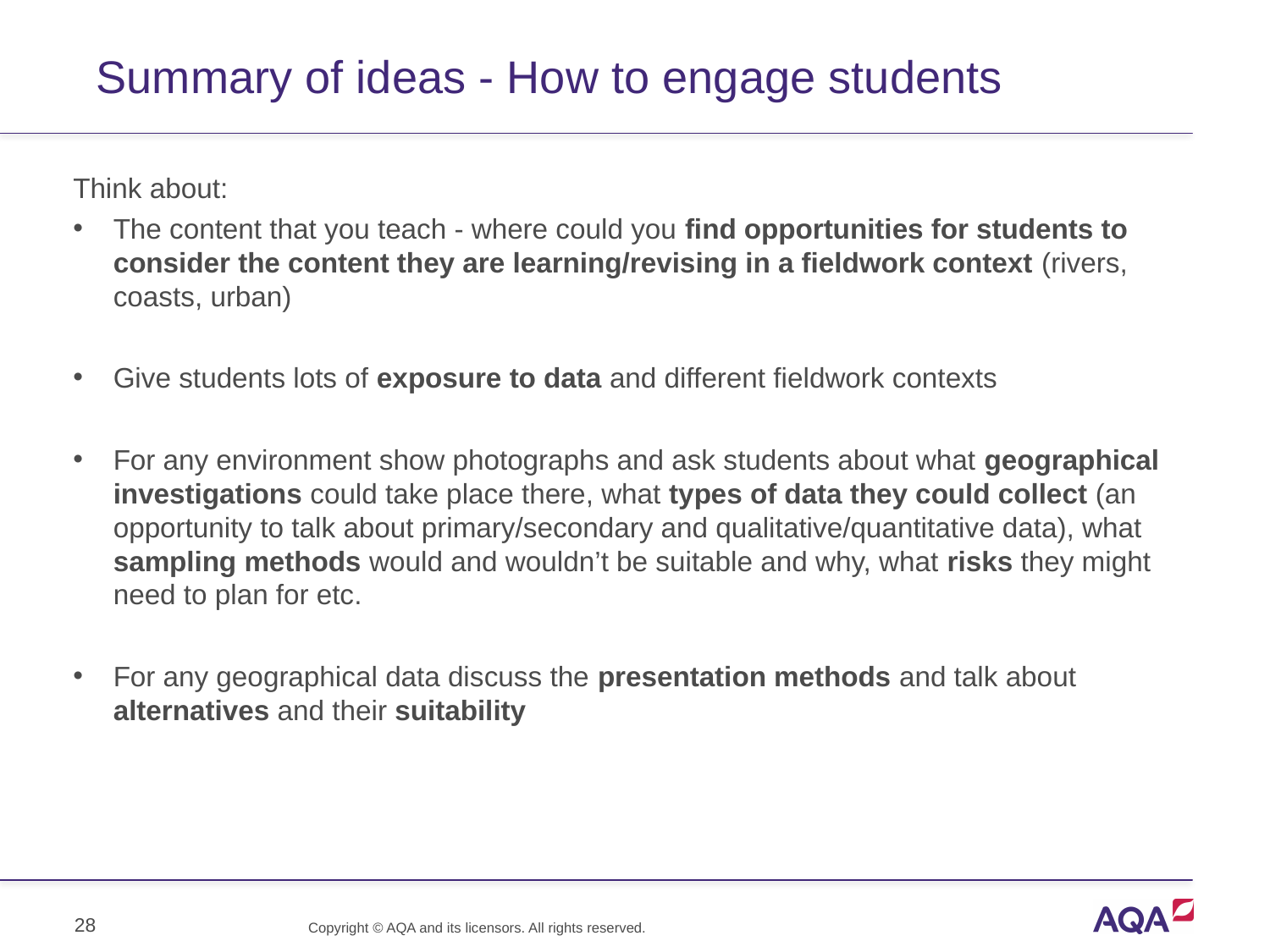

Summary of ideas - How to engage students
Think about:
The content that you teach - where could you find opportunities for students to consider the content they are learning/revising in a fieldwork context (rivers, coasts, urban)

Give students lots of exposure to data and different fieldwork contexts

For any environment show photographs and ask students about what geographical investigations could take place there, what types of data they could collect (an opportunity to talk about primary/secondary and qualitative/quantitative data), what sampling methods would and wouldn’t be suitable and why, what risks they might need to plan for etc.

For any geographical data discuss the presentation methods and talk about alternatives and their suitability

28
Copyright © AQA and its licensors. All rights reserved.